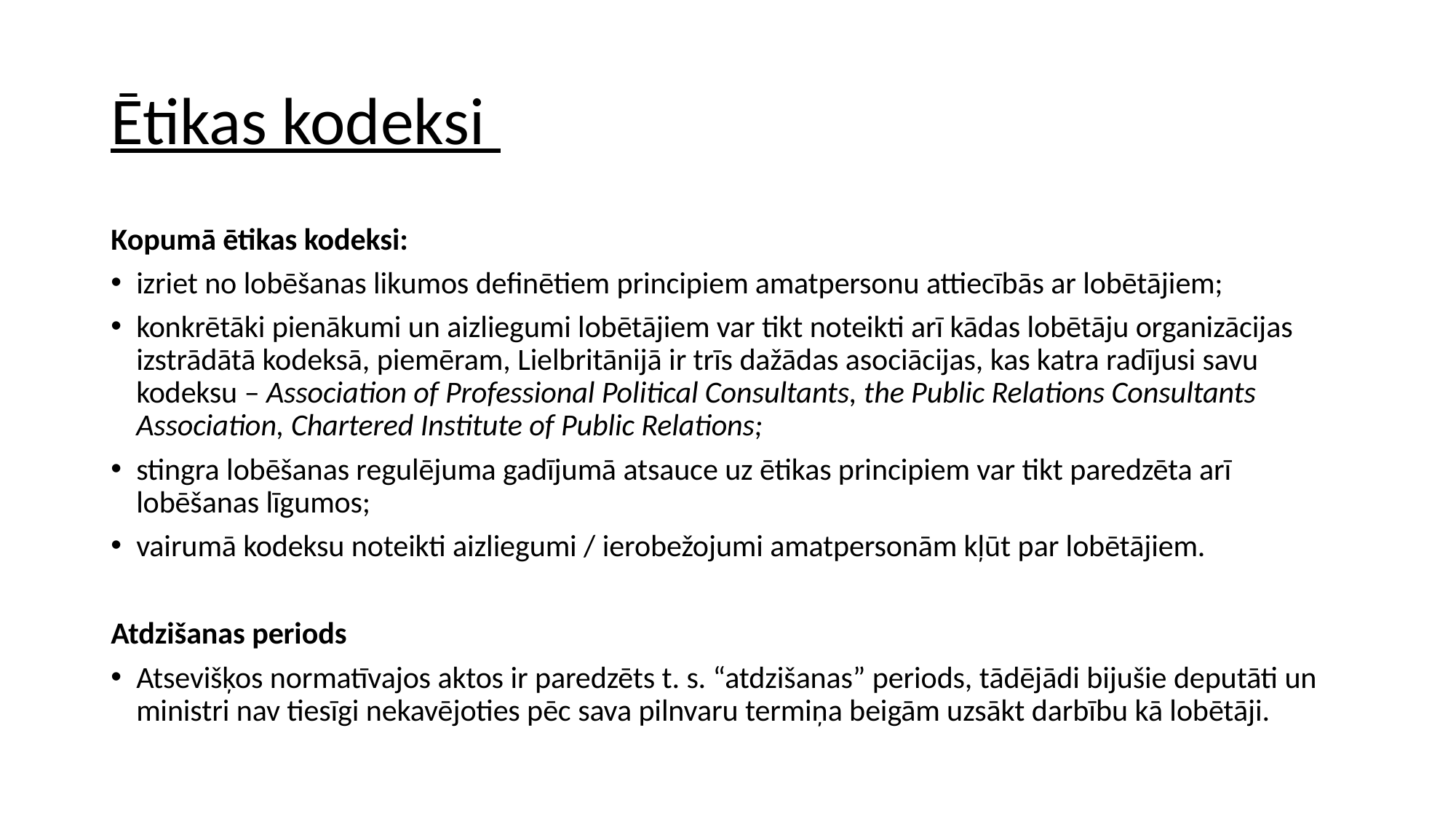

# Ētikas kodeksi
Kopumā ētikas kodeksi:
izriet no lobēšanas likumos definētiem principiem amatpersonu attiecībās ar lobētājiem;
konkrētāki pienākumi un aizliegumi lobētājiem var tikt noteikti arī kādas lobētāju organizācijas izstrādātā kodeksā, piemēram, Lielbritānijā ir trīs dažādas asociācijas, kas katra radījusi savu kodeksu – Association of Professional Political Consultants, the Public Relations Consultants Association, Chartered Institute of Public Relations;
stingra lobēšanas regulējuma gadījumā atsauce uz ētikas principiem var tikt paredzēta arī lobēšanas līgumos;
vairumā kodeksu noteikti aizliegumi / ierobežojumi amatpersonām kļūt par lobētājiem.

Atdzišanas periods
Atsevišķos normatīvajos aktos ir paredzēts t. s. “atdzišanas” periods, tādējādi bijušie deputāti un ministri nav tiesīgi nekavējoties pēc sava pilnvaru termiņa beigām uzsākt darbību kā lobētāji.